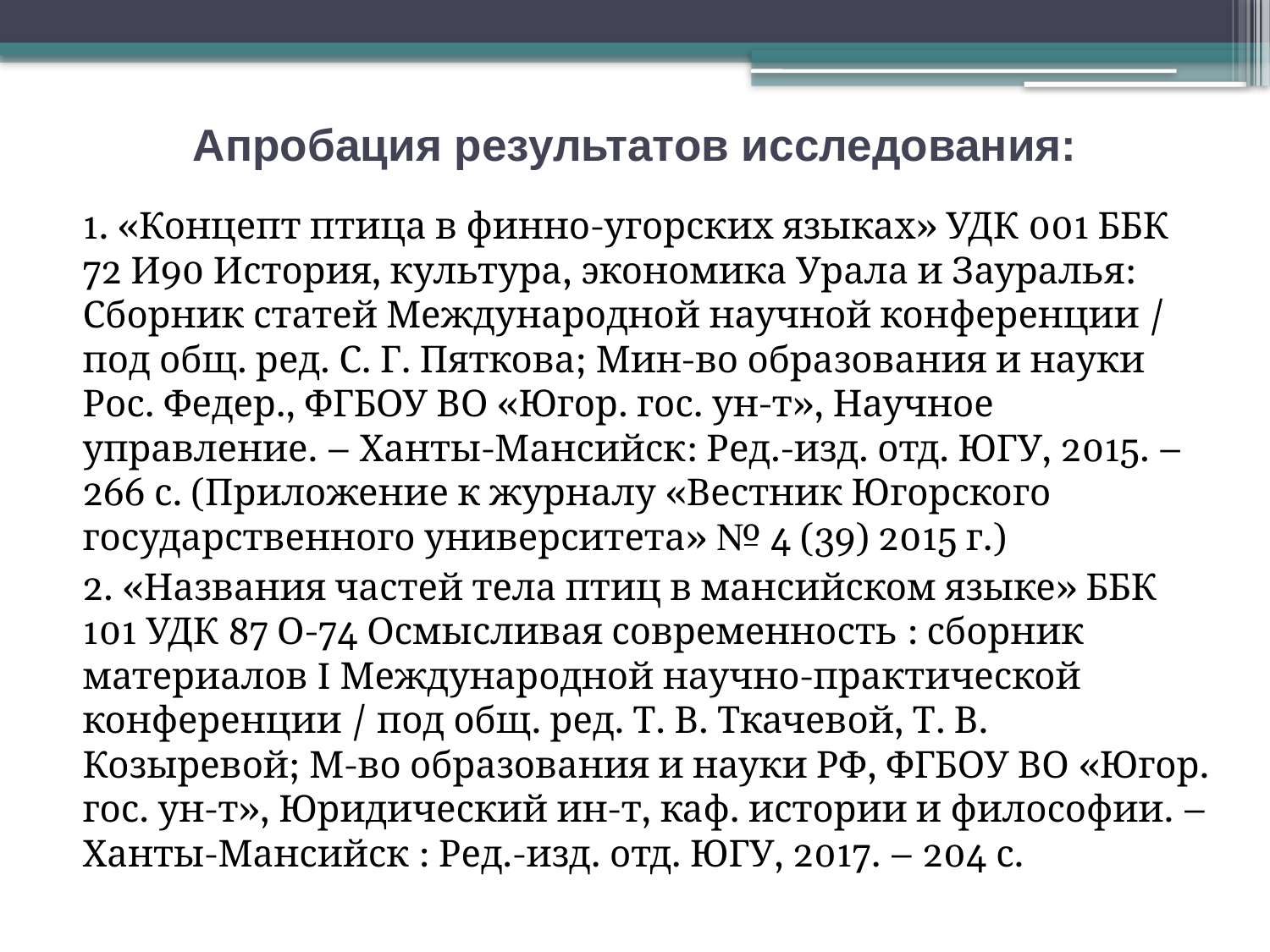

# Апробация результатов исследования:
1. «Концепт птица в финно-угорских языках» УДК 001 ББК 72 И90 История, культура, экономика Урала и Зауралья: Сборник статей Международной научной конференции / под общ. ред. С. Г. Пяткова; Мин-во образования и науки Рос. Федер., ФГБОУ ВО «Югор. гос. ун-т», Научное управление. – Ханты-Мансийск: Ред.-изд. отд. ЮГУ, 2015. – 266 с. (Приложение к журналу «Вестник Югорского государственного университета» № 4 (39) 2015 г.)
2. «Названия частей тела птиц в мансийском языке» ББК 101 УДК 87 О-74 Осмысливая современность : сборник материалов I Международной научно-практической конференции / под общ. ред. Т. В. Ткачевой, Т. В. Козыревой; М-во образования и науки РФ, ФГБОУ ВО «Югор. гос. ун-т», Юридический ин-т, каф. истории и философии. – Ханты-Мансийск : Ред.-изд. отд. ЮГУ, 2017. – 204 с.